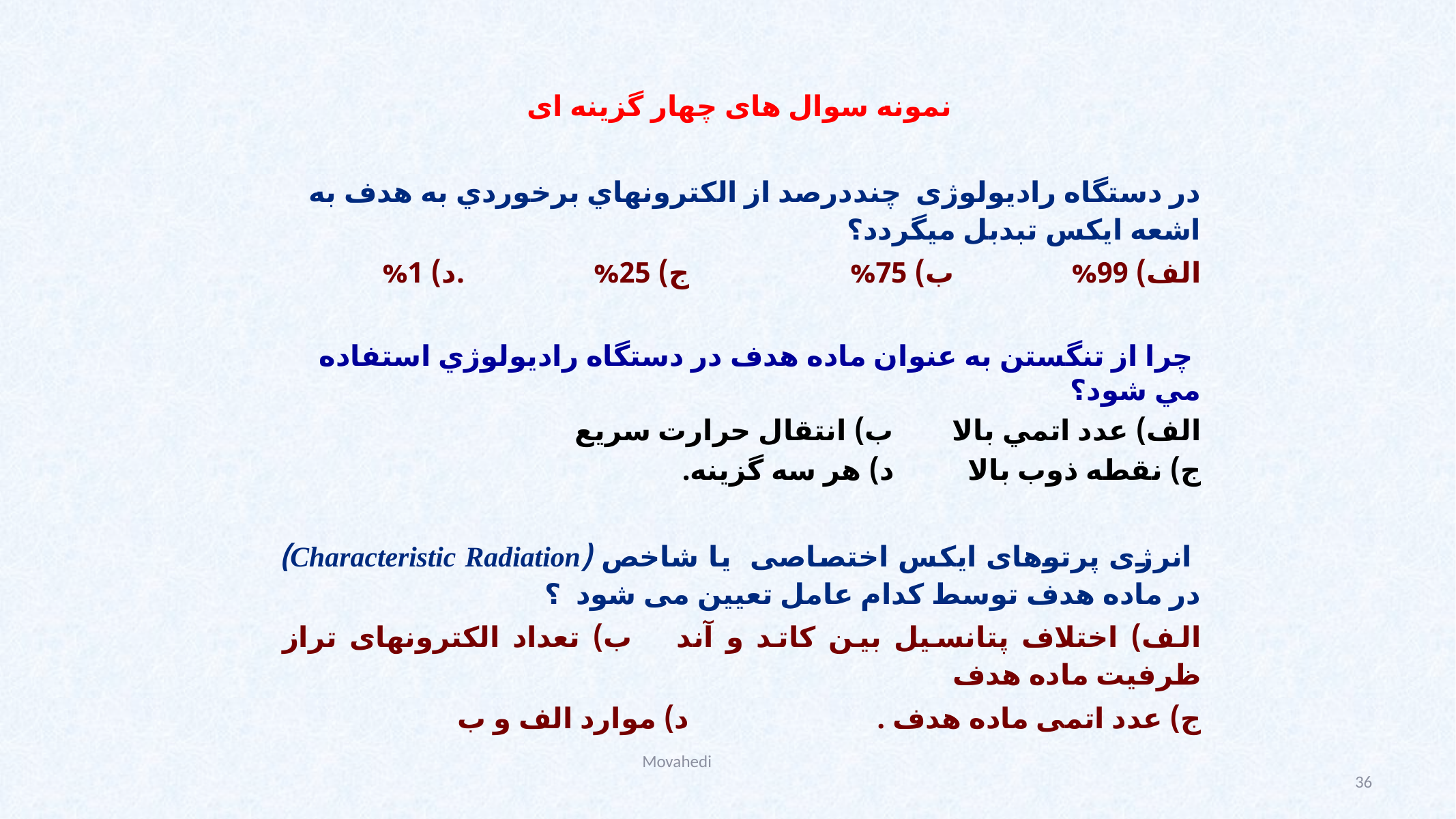

نمونه سوال های چهار گزینه ای

در دستگاه رادیولوژی  چنددرصد از الكترونهاي برخوردي به هدف به اشعه ايكس تبدبل میگردد؟
الف) 99%                ب) 75%            		ج) 25%               	.د) 1%

 چرا از تنگستن به عنوان ماده هدف در دستگاه راديولوژي استفاده مي شود؟
الف) عدد اتمي بالا        	ب) انتقال حرارت سريع
ج) نقطه ذوب بالا          	د) هر سه گزينه.

 انرژی پرتوهای ایکس اختصاصی  یا شاخص (Characteristic Radiation) در ماده هدف توسط کدام عامل تعیین می شود  ؟
الف) اختلاف پتانسیل بین کاتد و آند 		ب) تعداد الکترونهای تراز ظرفیت ماده هدف
ج) عدد اتمی ماده هدف . 			د) موارد الف و ب
Movahedi
36